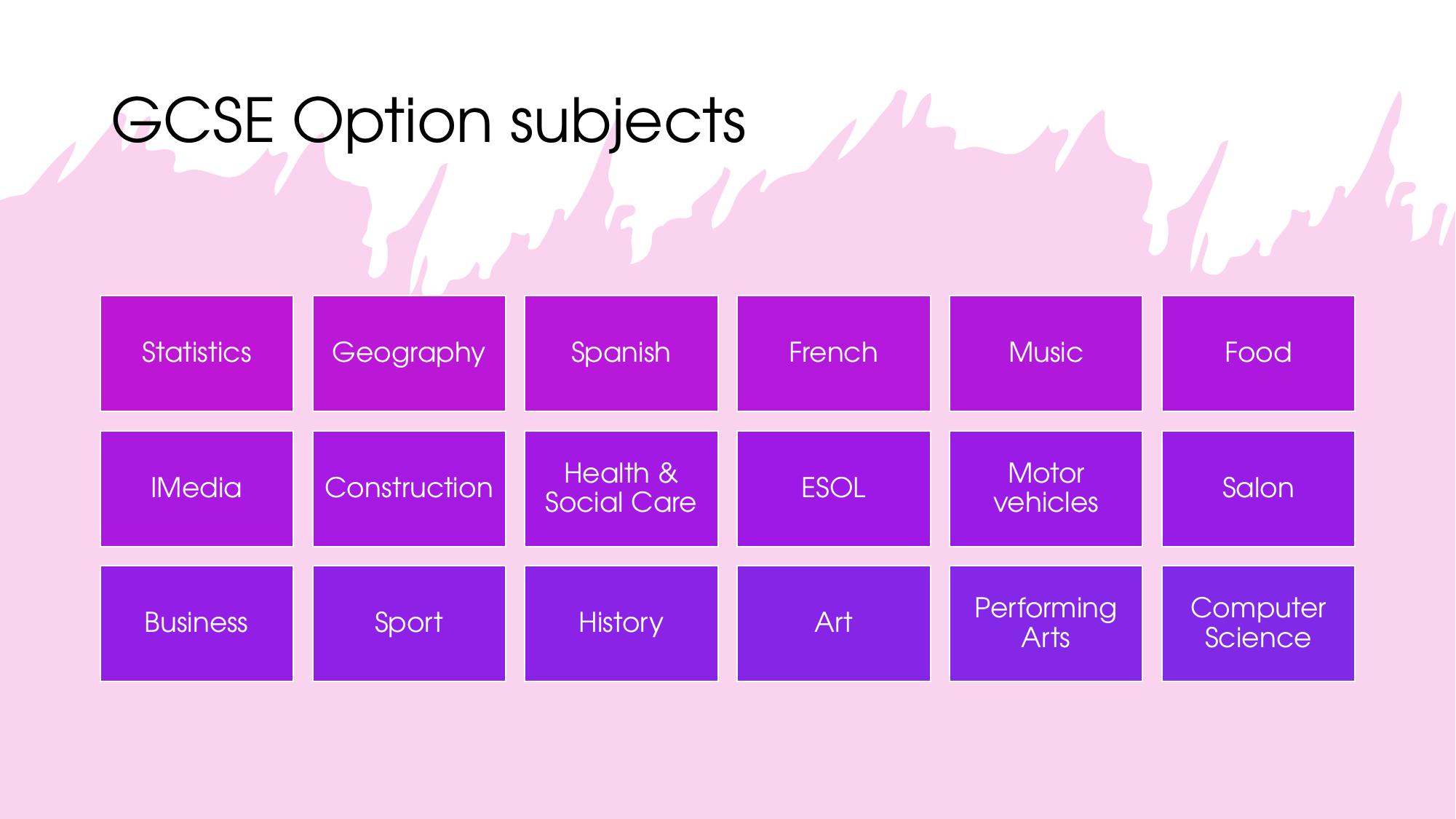

# GCSE Option subjects

Statistics
Geography
Spanish
French
Music
Food
IMedia
Construction
Health & Social Care
ESOL
Motor vehicles
Salon
Business
Sport
History
Art
Performing Arts
Computer Science